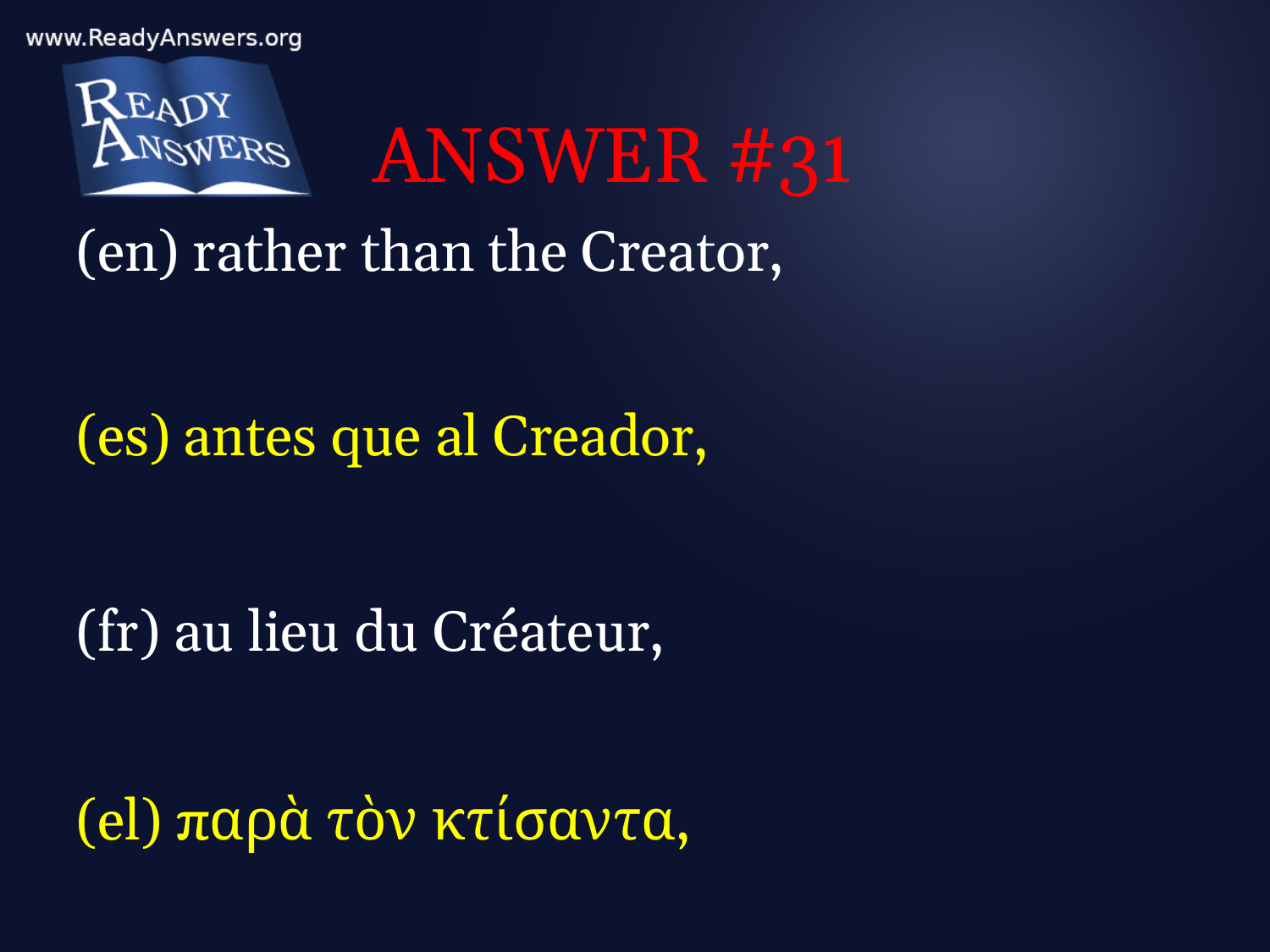

# ANSWER #31
(en) rather than the Creator,
(es) antes que al Creador,
(fr) au lieu du Créateur,
(el) παρὰ τὸν κτίσαντα,